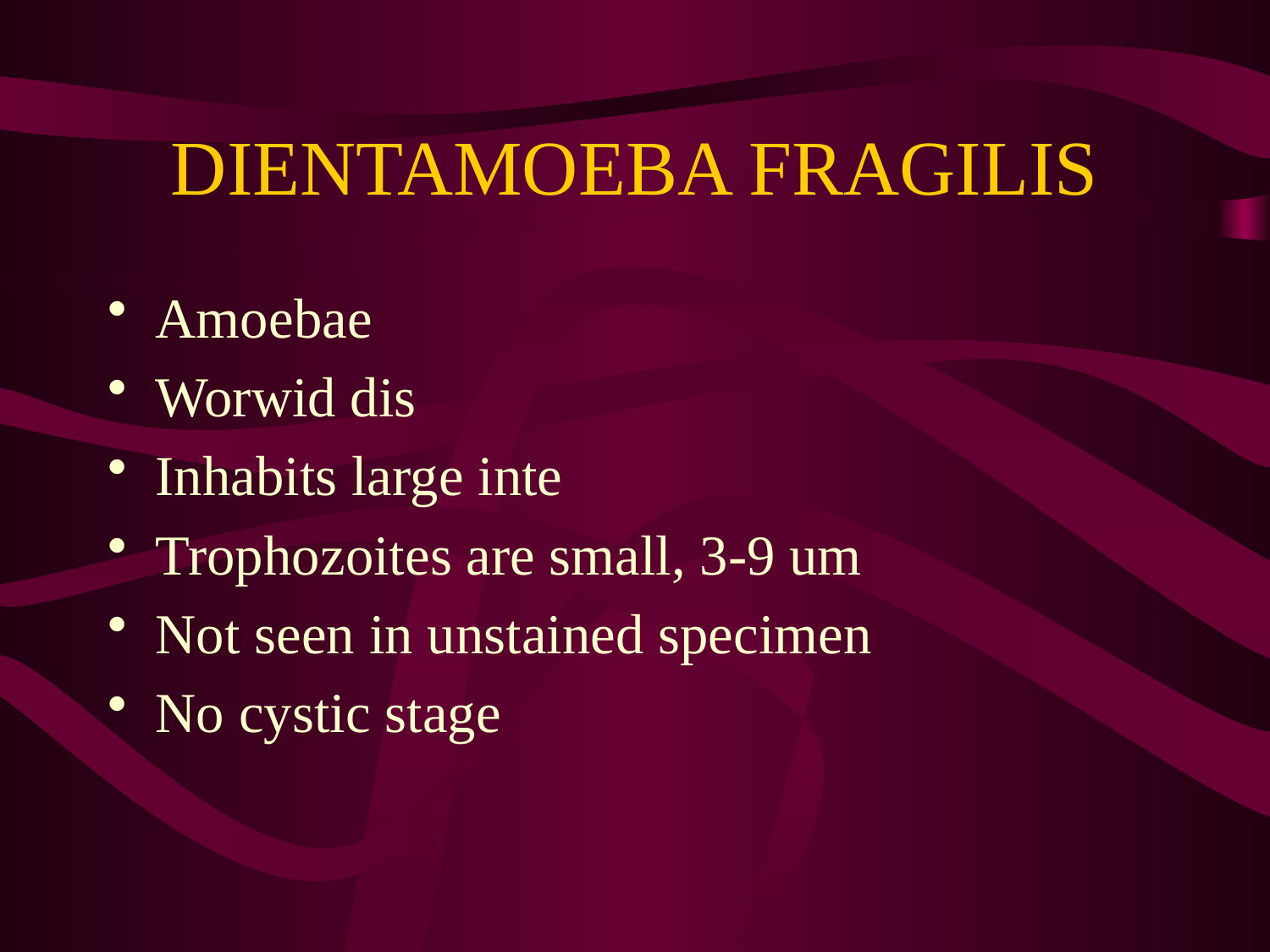

# DIENTAMOEBA FRAGILIS
Amoebae
Worwid dis
Inhabits large inte
Trophozoites are small, 3-9 um
Not seen in unstained specimen
No cystic stage